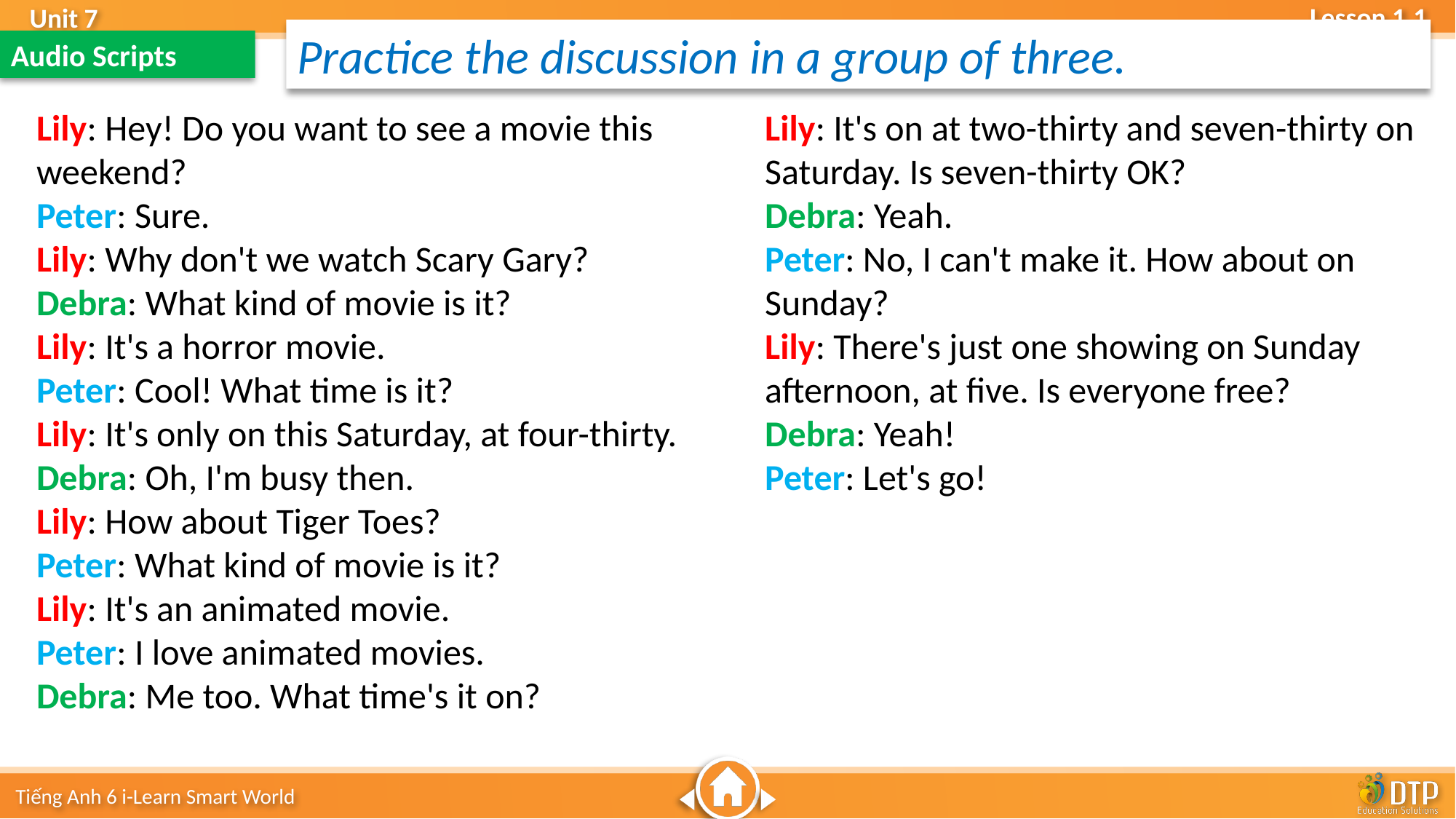

Practice the discussion in a group of three.
Audio Scripts
Lily: Hey! Do you want to see a movie this weekend?
Peter: Sure.
Lily: Why don't we watch Scary Gary?
Debra: What kind of movie is it?
Lily: It's a horror movie.
Peter: Cool! What time is it?
Lily: It's only on this Saturday, at four-thirty.
Debra: Oh, I'm busy then.
Lily: How about Tiger Toes?
Peter: What kind of movie is it?
Lily: It's an animated movie.
Peter: I love animated movies.
Debra: Me too. What time's it on?

Lily: It's on at two-thirty and seven-thirty on Saturday. Is seven-thirty OK?
Debra: Yeah.
Peter: No, I can't make it. How about on Sunday?
Lily: There's just one showing on Sunday afternoon, at five. Is everyone free?
Debra: Yeah!
Peter: Let's go!